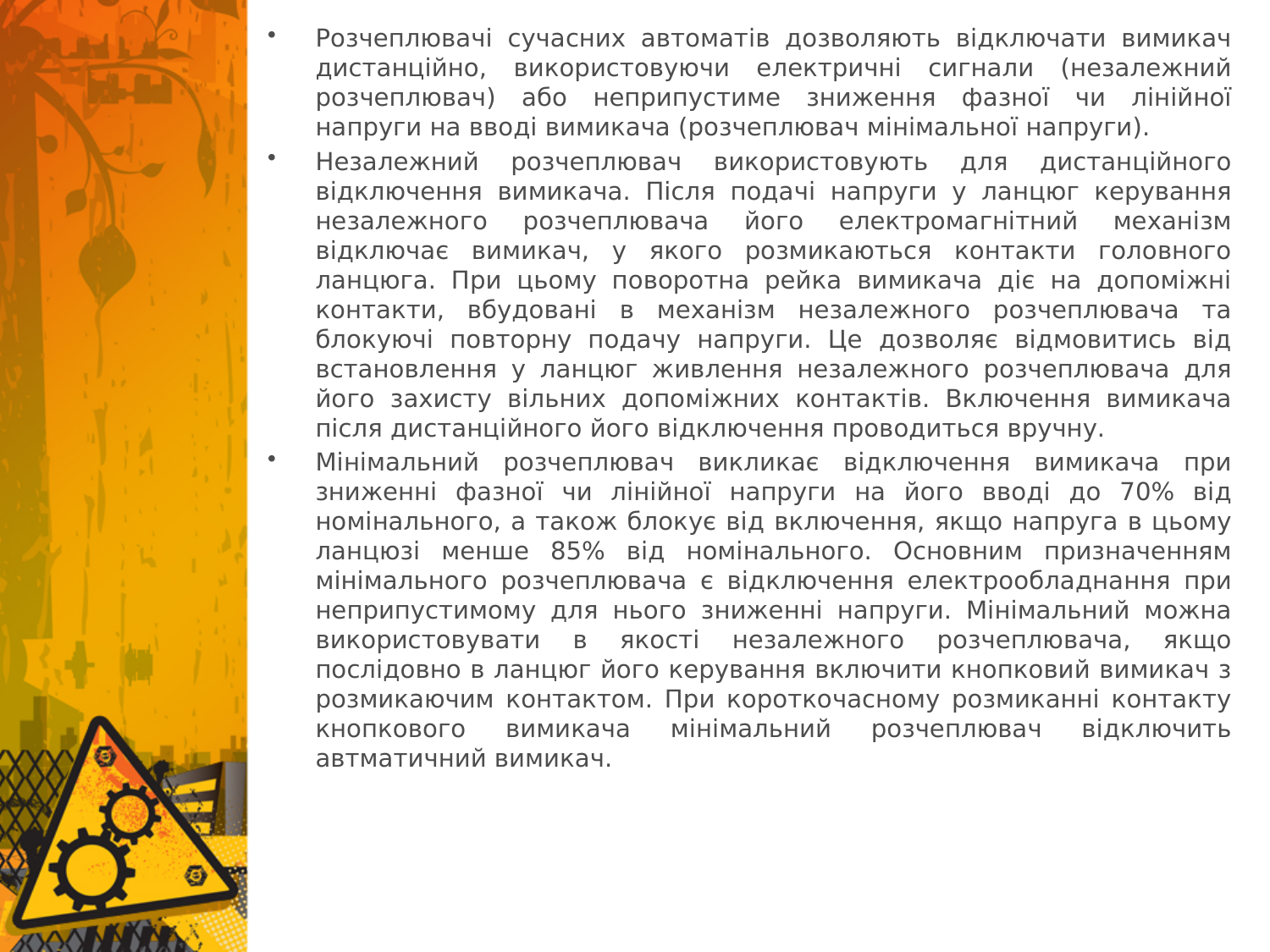

Розчеплювачі сучасних автоматів дозволяють відключати вимикач дистанційно, використовуючи електричні сигнали (незалежний розчеплювач) або неприпустиме зниження фазної чи лінійної напруги на вводі вимикача (розчеплювач мінімальної напруги).
Незалежний розчеплювач використовують для дистанційного відключення вимикача. Після подачі напруги у ланцюг керування незалежного розчеплювача його електромагнітний механізм відключає вимикач, у якого розмикаються контакти головного ланцюга. При цьому поворотна рейка вимикача діє на допоміжні контакти, вбудовані в механізм незалежного розчеплювача та блокуючі повторну подачу напруги. Це дозволяє відмовитись від встановлення у ланцюг живлення незалежного розчеплювача для його захисту вільних допоміжних контактів. Включення вимикача після дистанційного його відключення проводиться вручну.
Мінімальний розчеплювач викликає відключення вимикача при зниженні фазної чи лінійної напруги на його вводі до 70% від номінального, а також блокує від включення, якщо напруга в цьому ланцюзі менше 85% від номінального. Основним призначенням мінімального розчеплювача є відключення електрообладнання при неприпустимому для нього зниженні напруги. Мінімальний можна використовувати в якості незалежного розчеплювача, якщо послідовно в ланцюг його керування включити кнопковий вимикач з розмикаючим контактом. При короткочасному розмиканні контакту кнопкового вимикача мінімальний розчеплювач відключить автматичний вимикач.